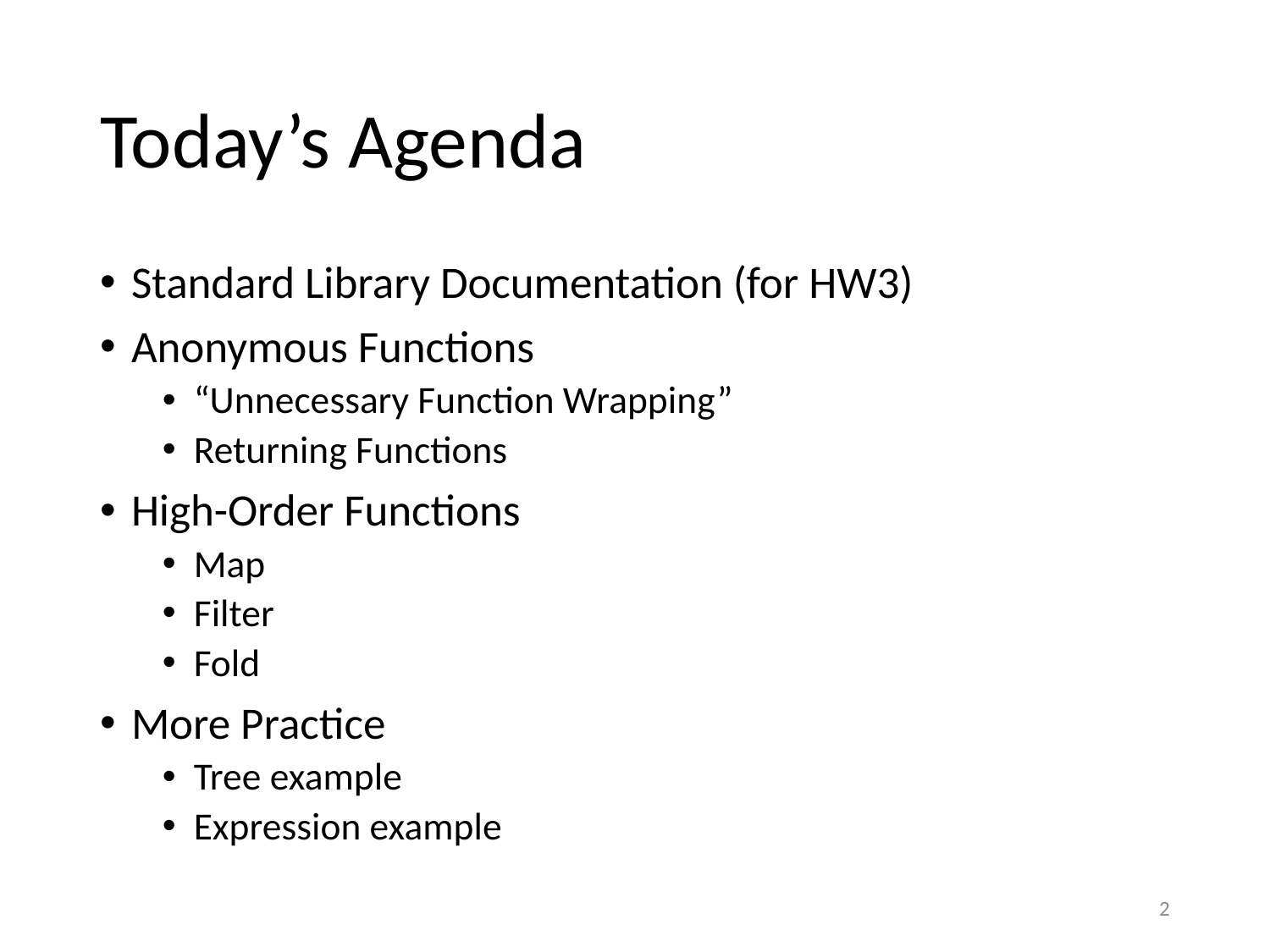

# Today’s Agenda
Standard Library Documentation (for HW3)
Anonymous Functions
“Unnecessary Function Wrapping”
Returning Functions
High-Order Functions
Map
Filter
Fold
More Practice
Tree example
Expression example
2